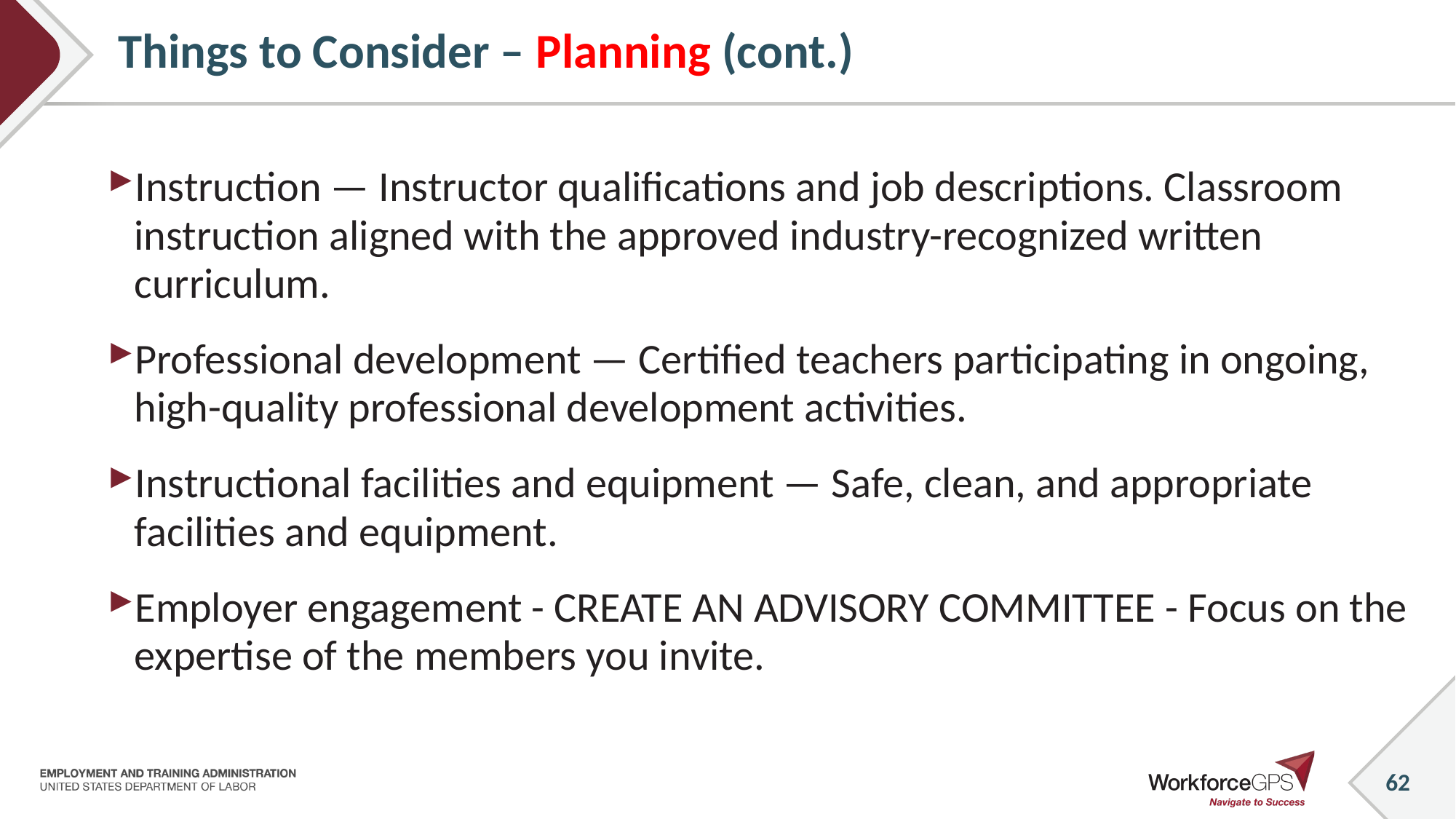

# Things to Consider – Planning (cont.)
Instruction — Instructor qualifications and job descriptions. Classroom instruction aligned with the approved industry-recognized written curriculum.
Professional development — Certified teachers participating in ongoing, high-quality professional development activities.
Instructional facilities and equipment — Safe, clean, and appropriate facilities and equipment.
Employer engagement - CREATE AN ADVISORY COMMITTEE - Focus on the expertise of the members you invite.

62